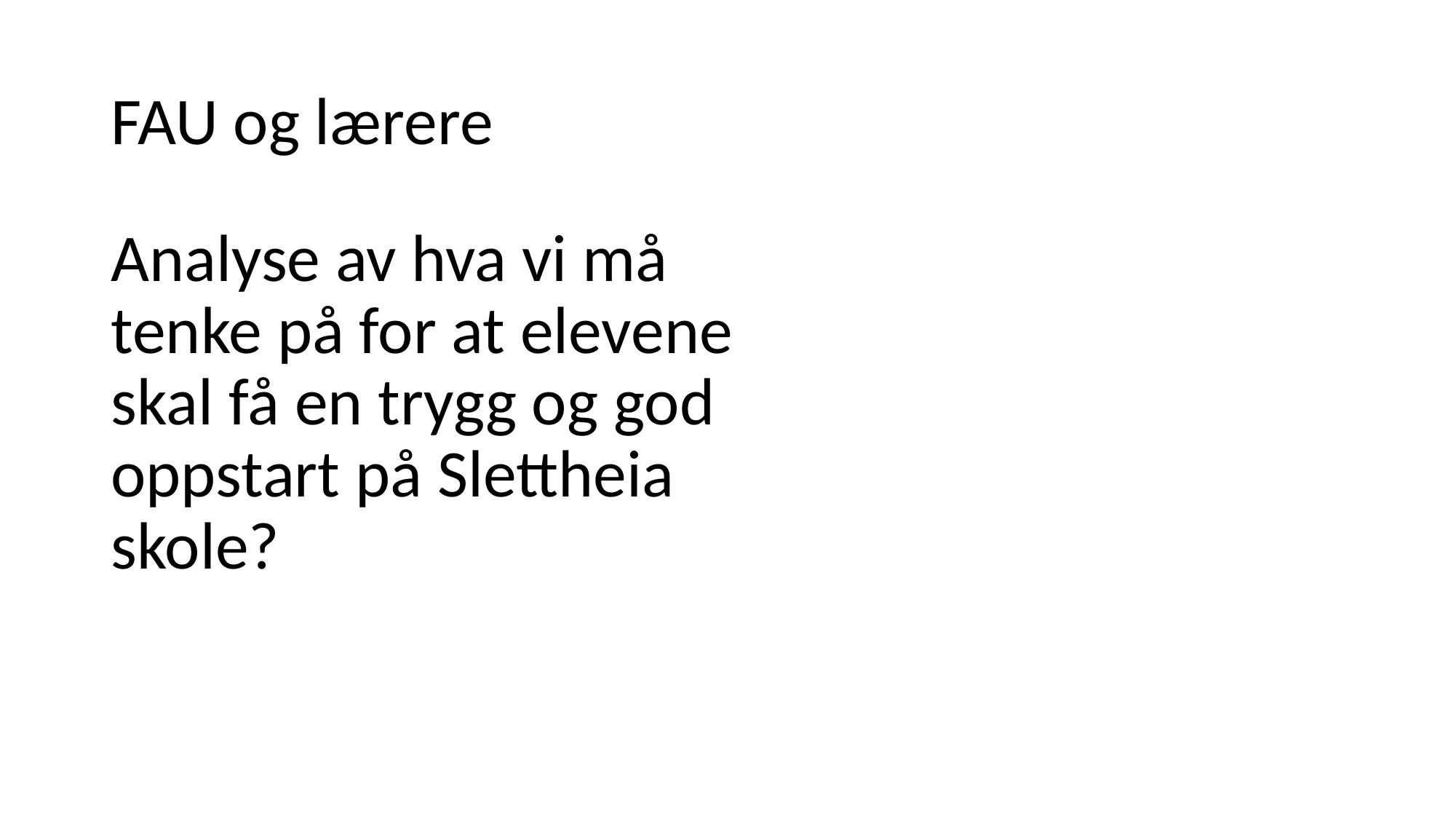

# FAU og lærere
Analyse av hva vi må tenke på for at elevene skal få en trygg og god oppstart på Slettheia skole?